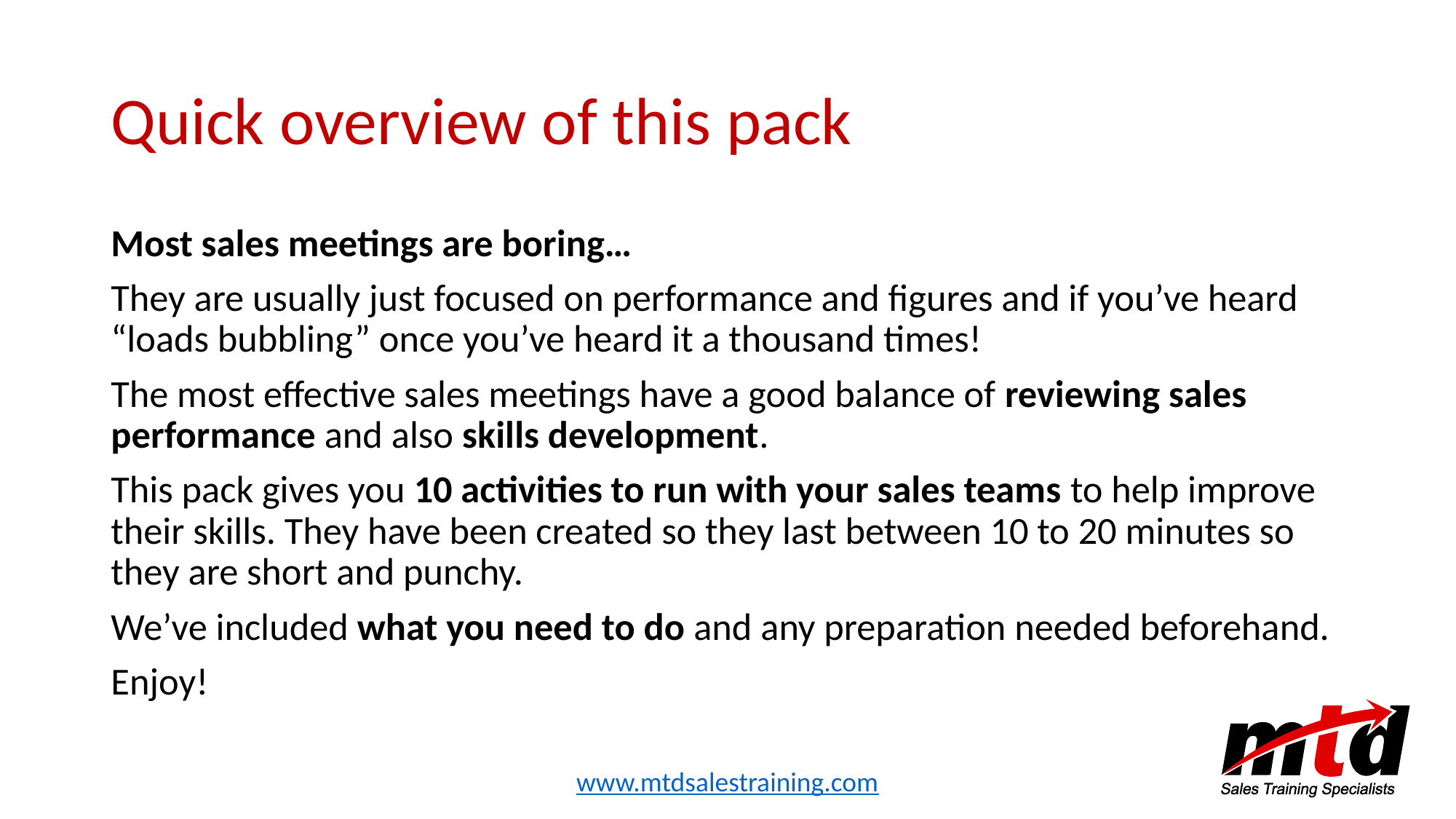

# Quick overview of this pack
Most sales meetings are boring…
They are usually just focused on performance and figures and if you’ve heard “loads bubbling” once you’ve heard it a thousand times!
The most effective sales meetings have a good balance of reviewing sales performance and also skills development.
This pack gives you 10 activities to run with your sales teams to help improve their skills. They have been created so they last between 10 to 20 minutes so they are short and punchy.
We’ve included what you need to do and any preparation needed beforehand.
Enjoy!